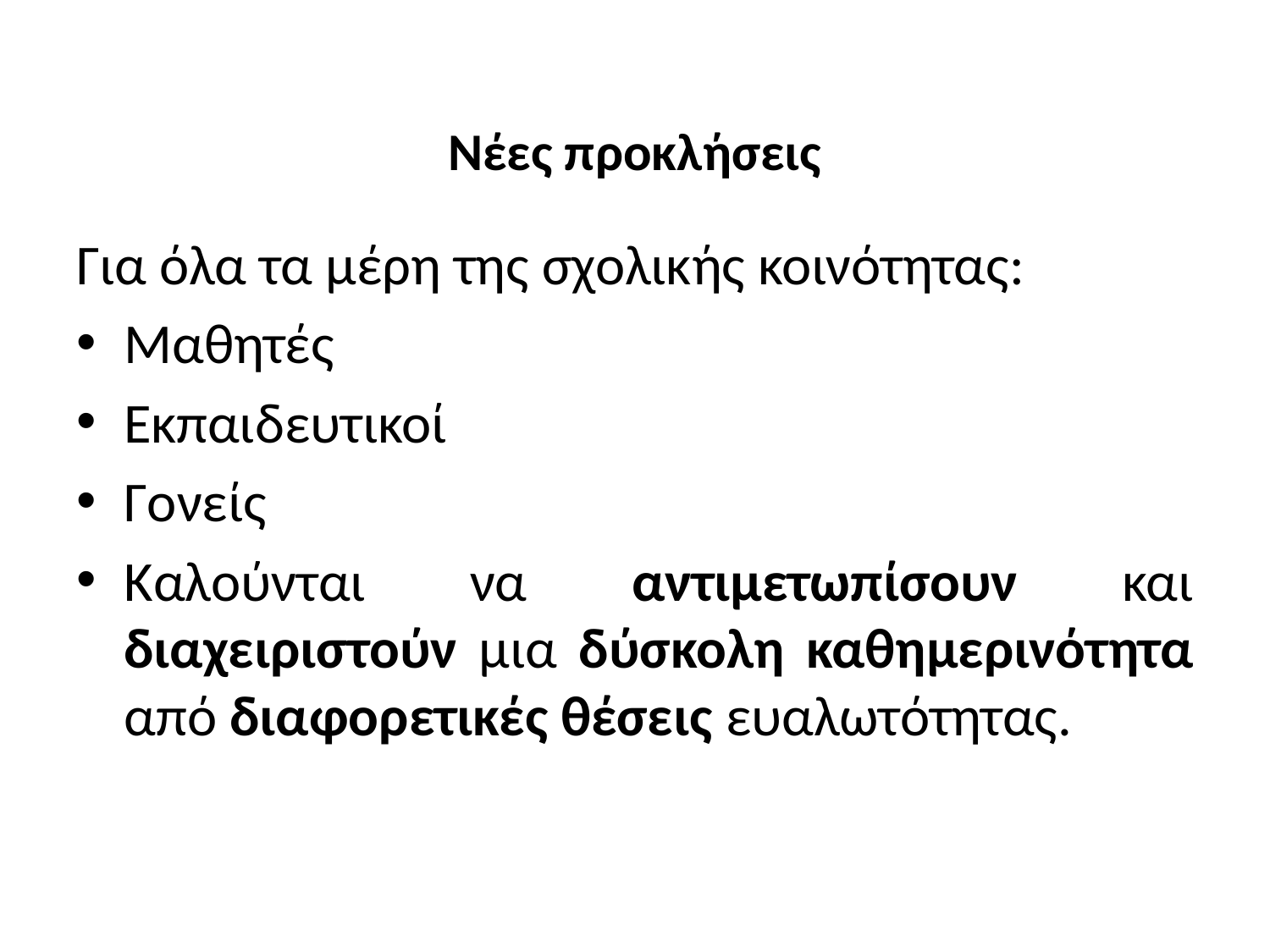

# Νέες προκλήσεις
Για όλα τα μέρη της σχολικής κοινότητας:
Μαθητές
Εκπαιδευτικοί
Γονείς
Καλούνται να αντιμετωπίσουν και διαχειριστούν μια δύσκολη καθημερινότητα από διαφορετικές θέσεις ευαλωτότητας.